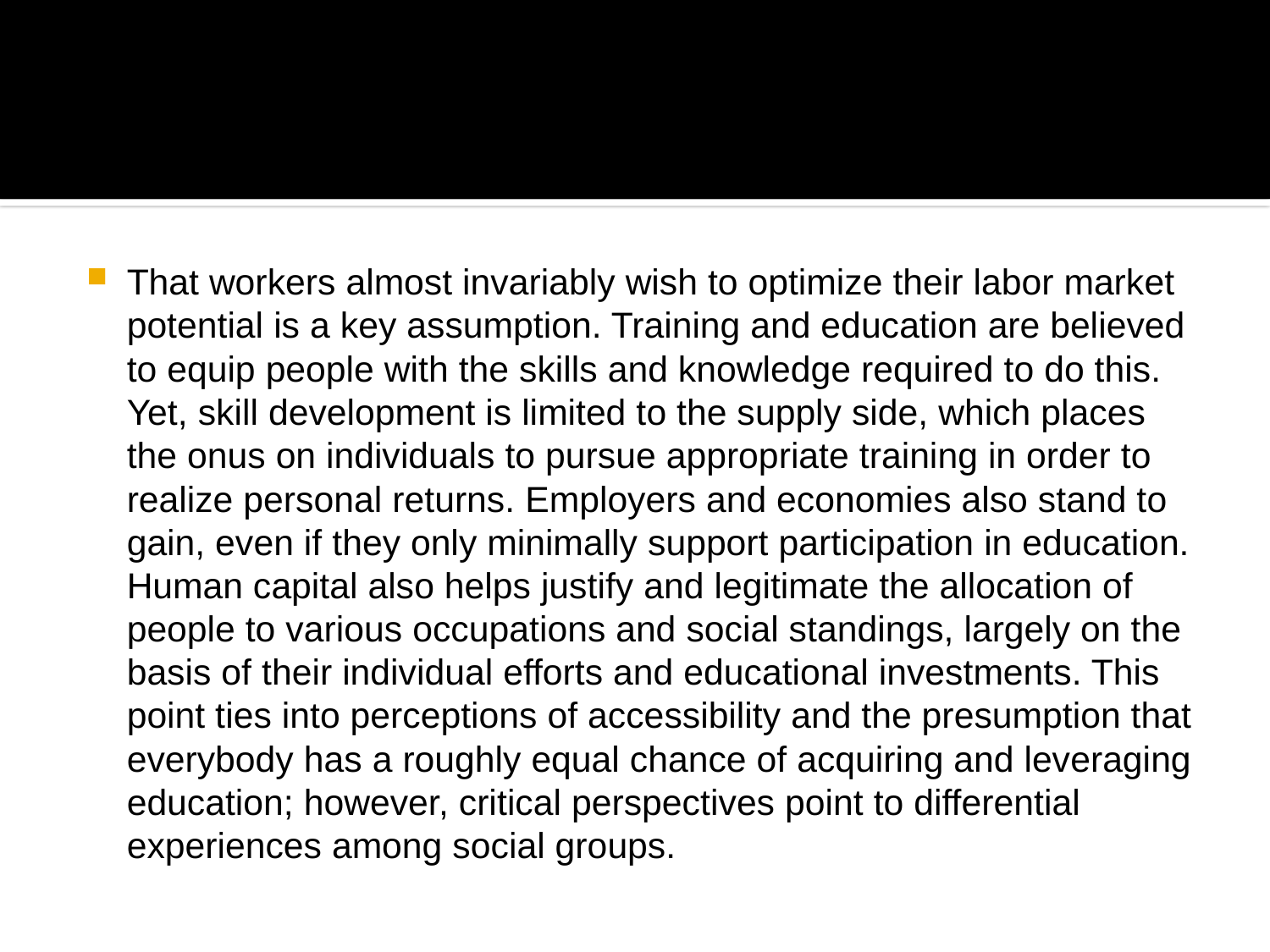

#
That workers almost invariably wish to optimize their labor market potential is a key assumption. Training and education are believed to equip people with the skills and knowledge required to do this. Yet, skill development is limited to the supply side, which places the onus on individuals to pursue appropriate training in order to realize personal returns. Employers and economies also stand to gain, even if they only minimally support participation in education. Human capital also helps justify and legitimate the allocation of people to various occupations and social standings, largely on the basis of their individual efforts and educational investments. This point ties into perceptions of accessibility and the presumption that everybody has a roughly equal chance of acquiring and leveraging education; however, critical perspectives point to differential experiences among social groups.